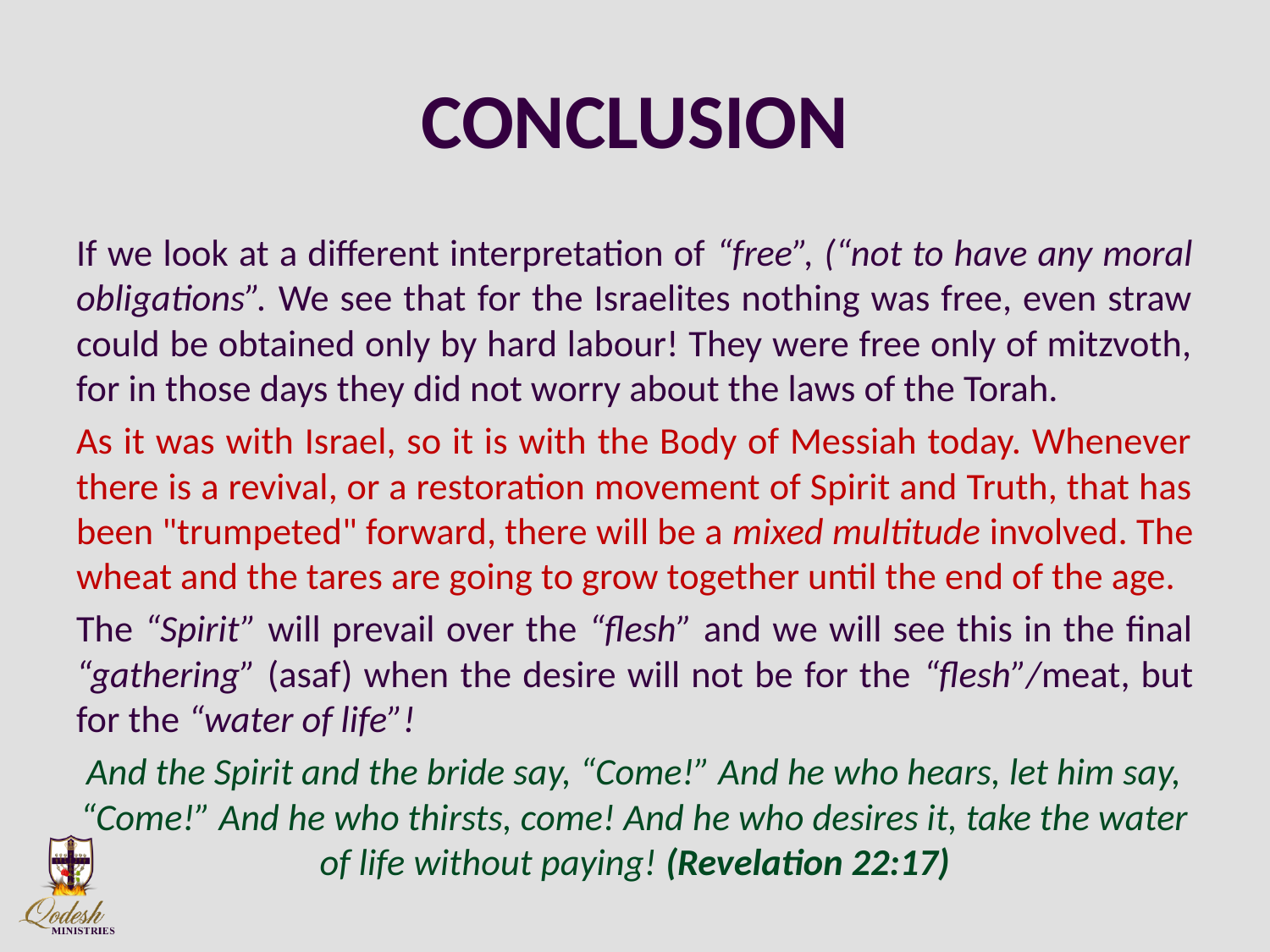

# CONCLUSION
If we look at a different interpretation of “free”, (“not to have any moral obligations”. We see that for the Israelites nothing was free, even straw could be obtained only by hard labour! They were free only of mitzvoth, for in those days they did not worry about the laws of the Torah.
As it was with Israel, so it is with the Body of Messiah today. Whenever there is a revival, or a restoration movement of Spirit and Truth, that has been "trumpeted" forward, there will be a mixed multitude involved. The wheat and the tares are going to grow together until the end of the age.
The “Spirit” will prevail over the “flesh” and we will see this in the final “gathering” (asaf) when the desire will not be for the “flesh”/meat, but for the “water of life”!
And the Spirit and the bride say, “Come!” And he who hears, let him say, “Come!” And he who thirsts, come! And he who desires it, take the water of life without paying! (Revelation 22:17)